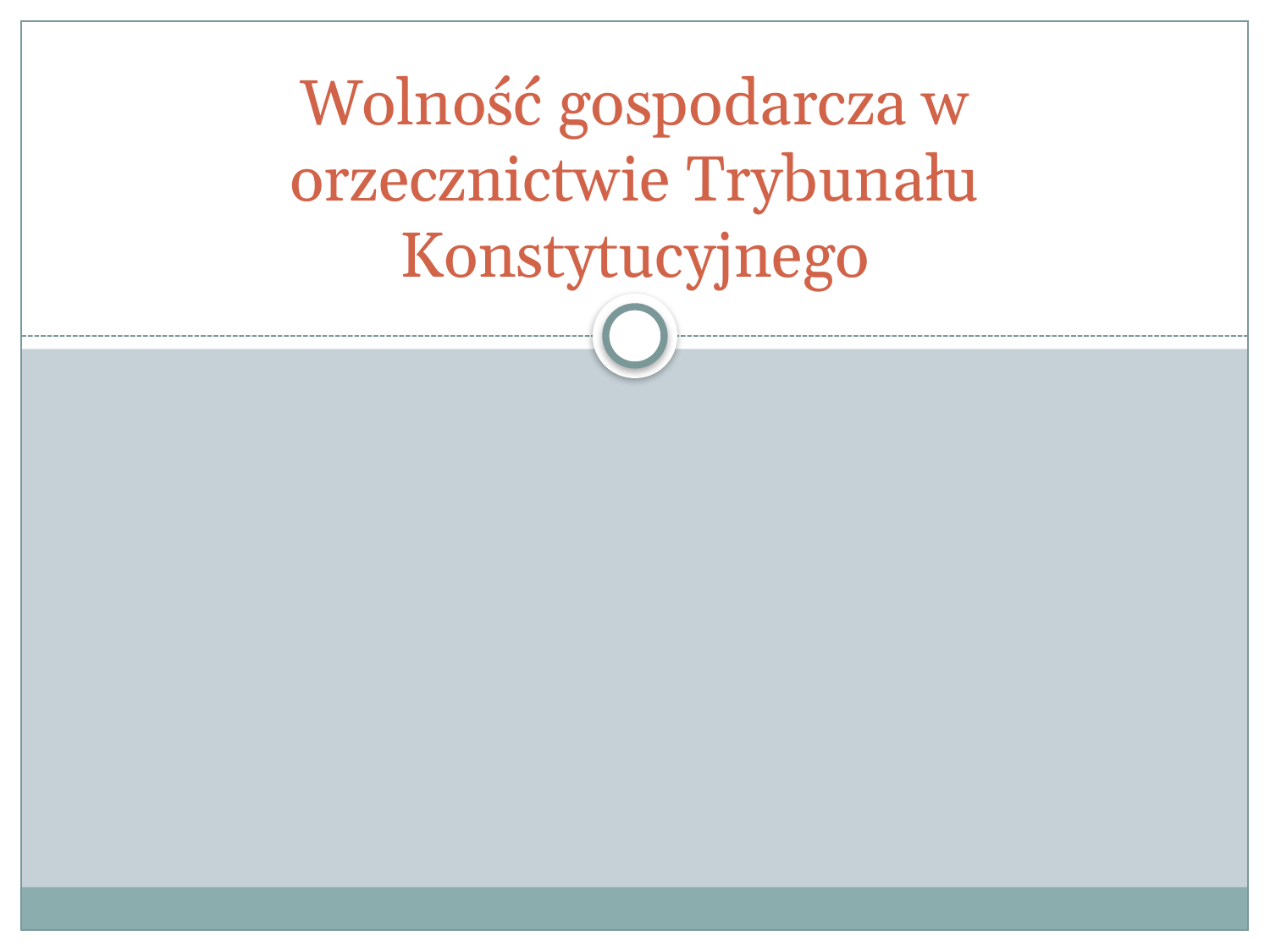

# Wolność gospodarcza w orzecznictwie Trybunału Konstytucyjnego